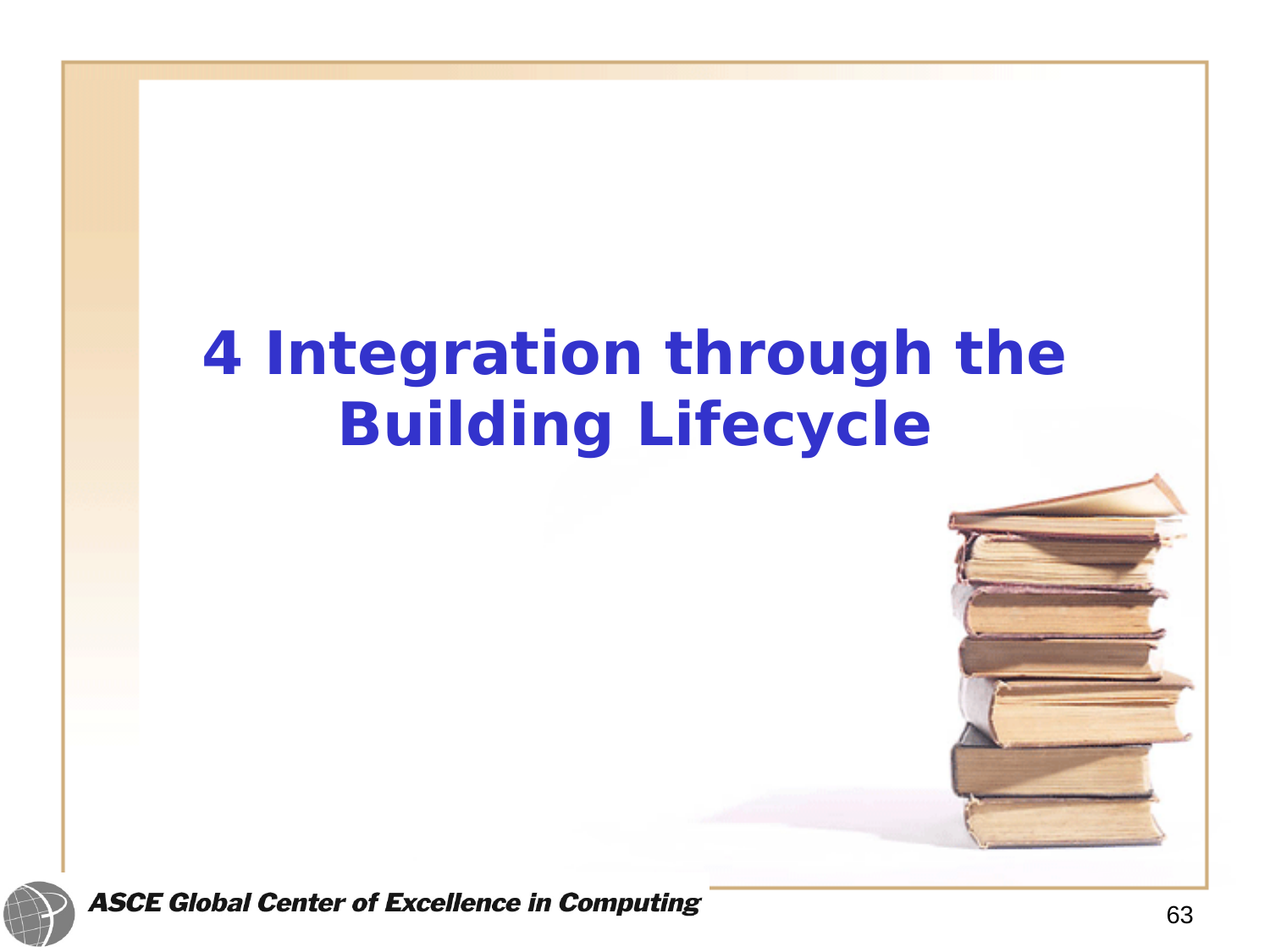

# 4 Integration through the Building Lifecycle
63